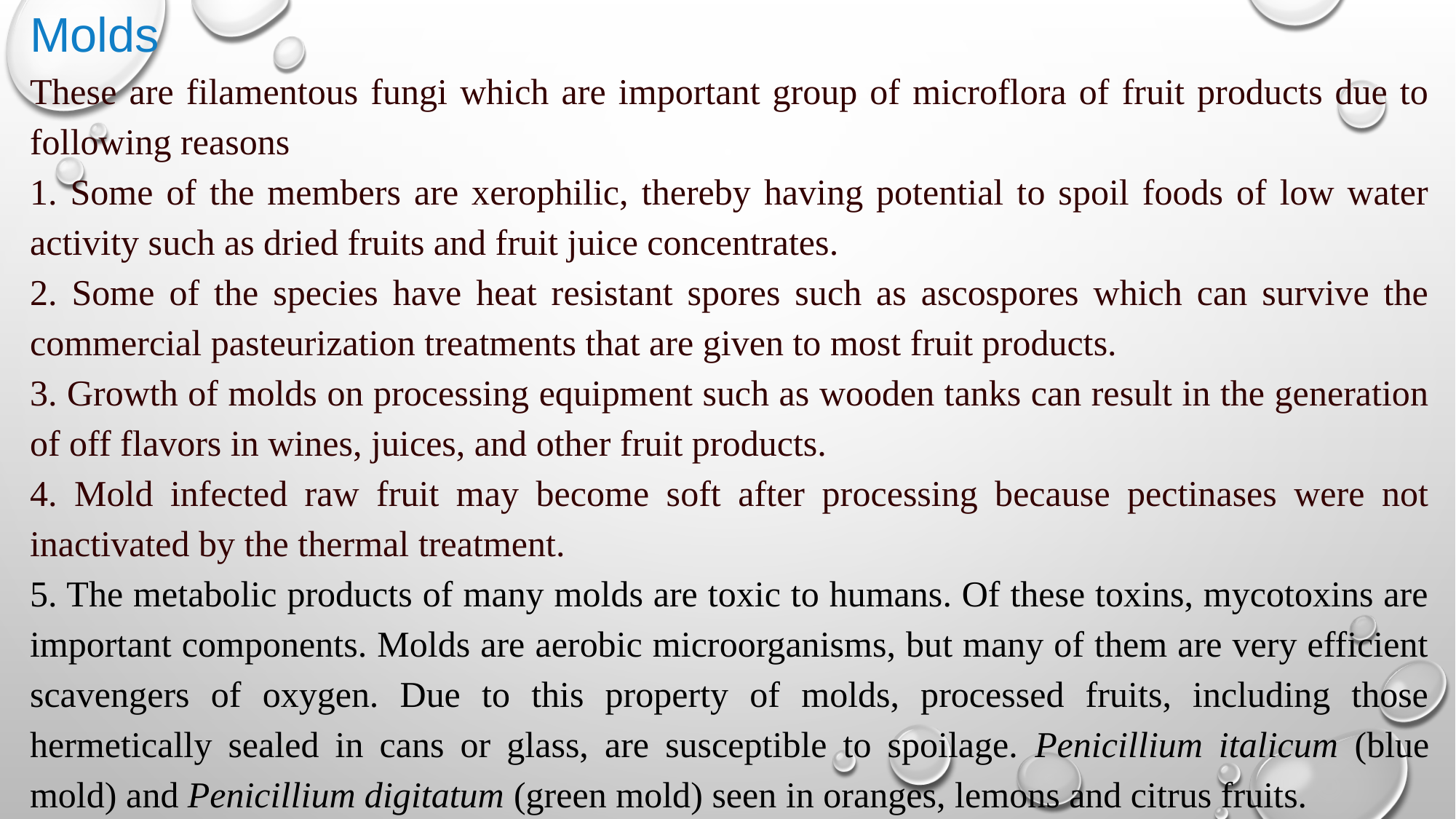

Molds
These are filamentous fungi which are important group of microflora of fruit products due to following reasons
1. Some of the members are xerophilic, thereby having potential to spoil foods of low water activity such as dried fruits and fruit juice concentrates.
2. Some of the species have heat resistant spores such as ascospores which can survive the commercial pasteurization treatments that are given to most fruit products.
3. Growth of molds on processing equipment such as wooden tanks can result in the generation of off flavors in wines, juices, and other fruit products.
4. Mold infected raw fruit may become soft after processing because pectinases were not inactivated by the thermal treatment.
5. The metabolic products of many molds are toxic to humans. Of these toxins, mycotoxins are important components. Molds are aerobic microorganisms, but many of them are very efficient scavengers of oxygen. Due to this property of molds, processed fruits, including those hermetically sealed in cans or glass, are susceptible to spoilage. Penicillium italicum (blue mold) and Penicillium digitatum (green mold) seen in oranges, lemons and citrus fruits.